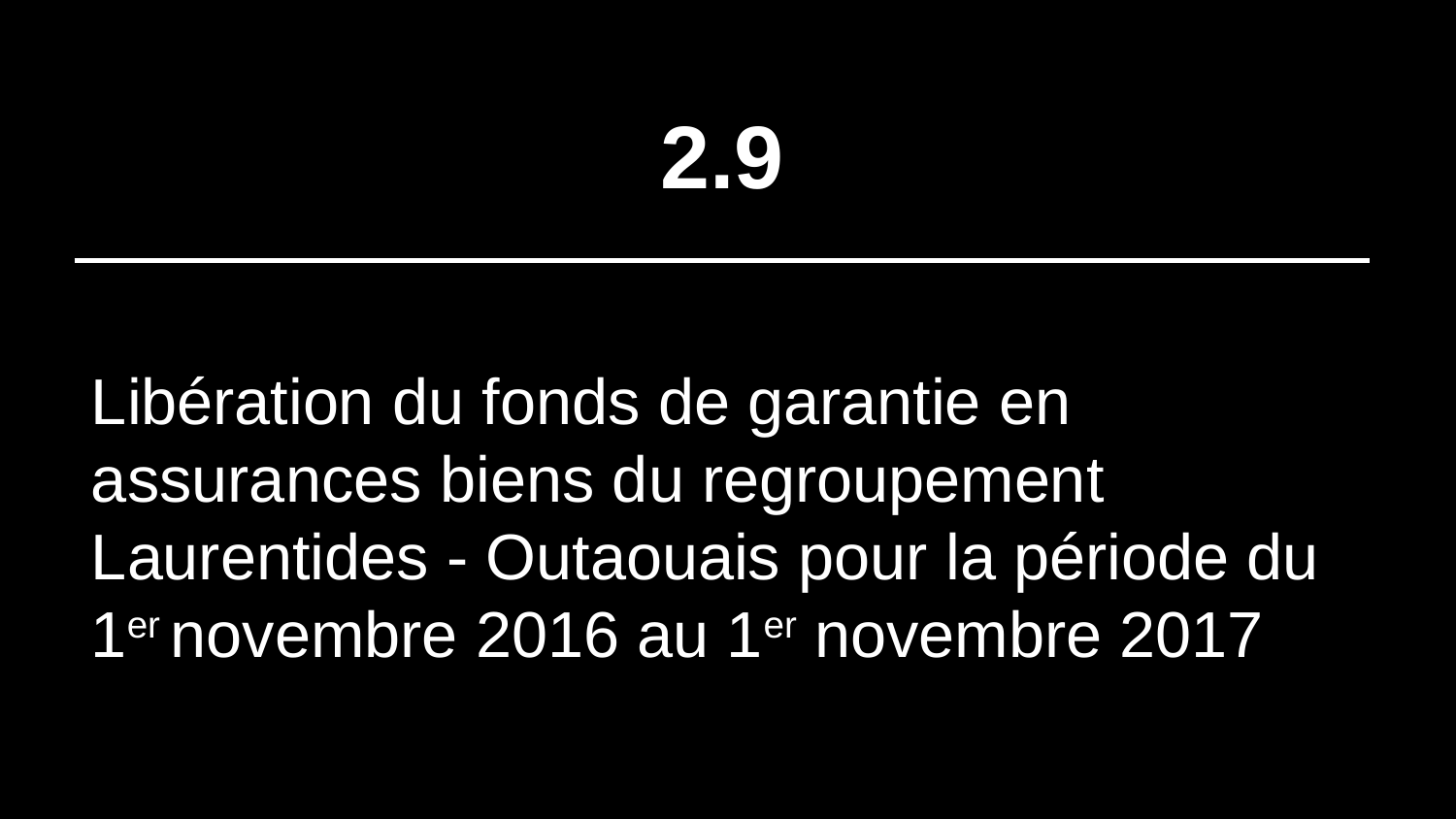

# 2.9

Libération du fonds de garantie en assurances biens du regroupement Laurentides - Outaouais pour la période du 1er novembre 2016 au 1er novembre 2017